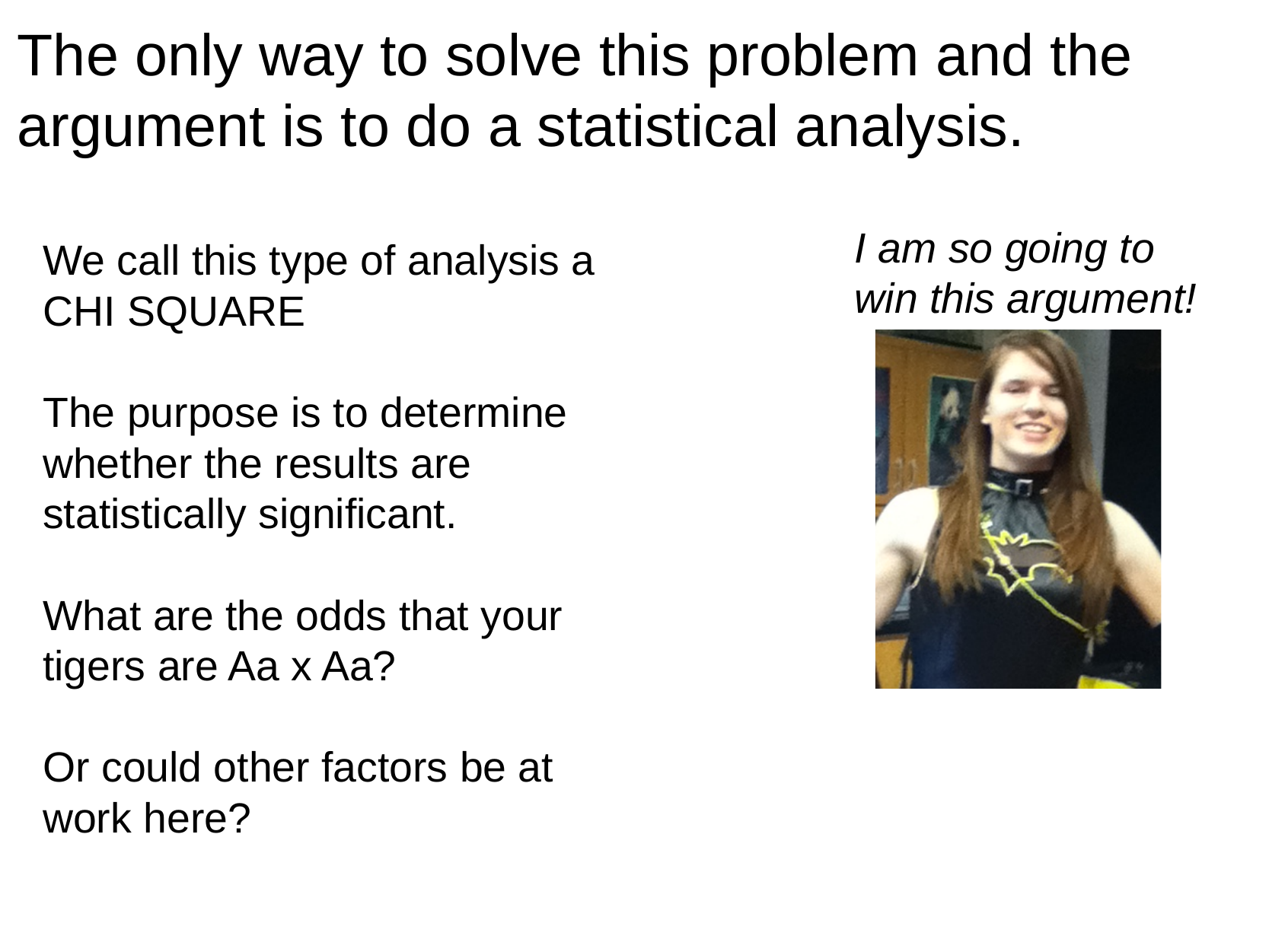

# The only way to solve this problem and the argument is to do a statistical analysis.
I am so going to win this argument!
We call this type of analysis a CHI SQUARE

The purpose is to determine whether the results are statistically significant.

What are the odds that your tigers are Aa x Aa?

Or could other factors be at work here?